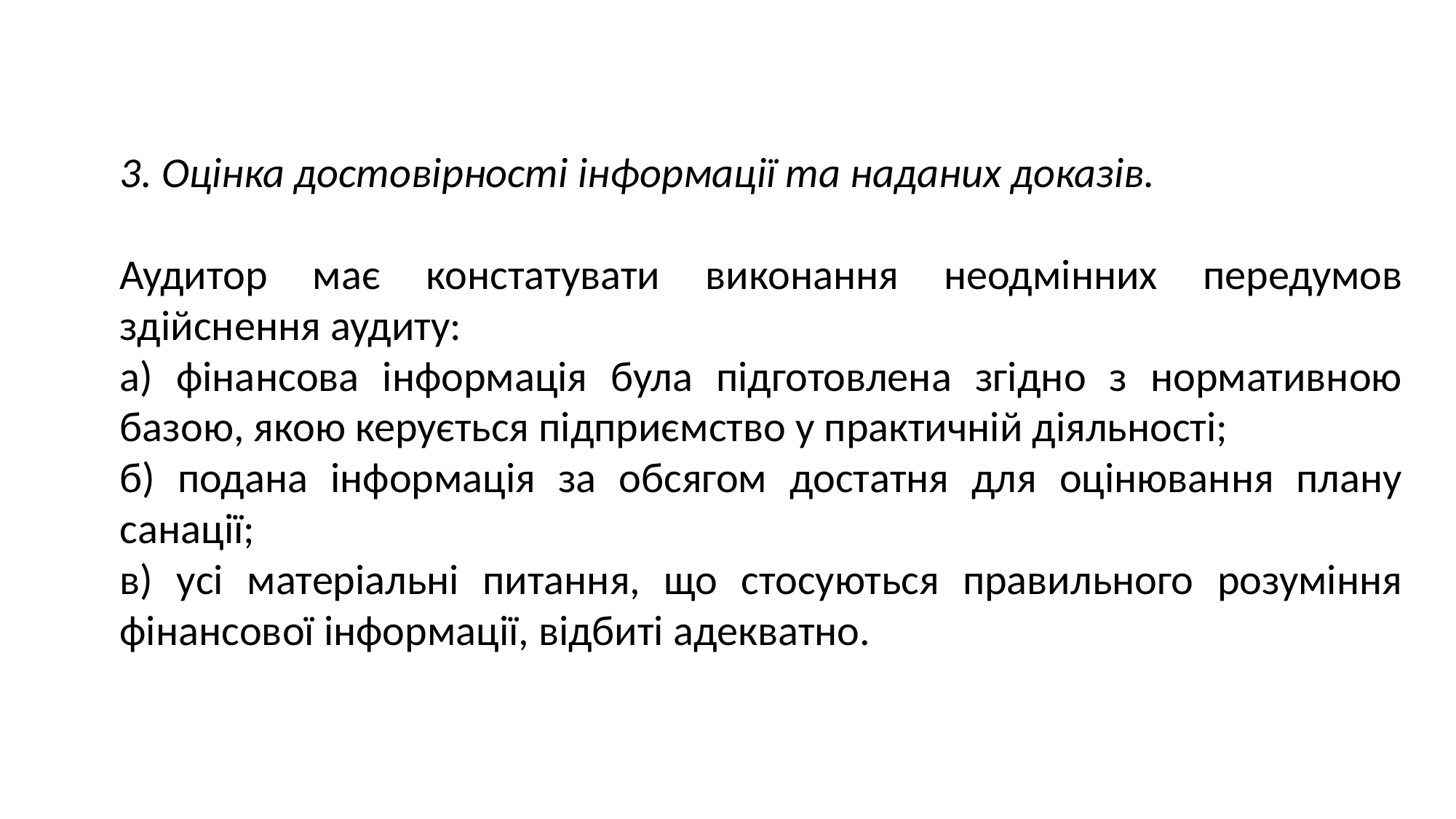

3. Оцінка достовірності інформації та наданих доказів.

Аудитор має констатувати виконання неодмінних передумов здійснення аудиту:
а) фінансова інформація була підготовлена згідно з нормативною базою, якою керується підприємство у практичній діяльності;
б) подана інформація за обсягом достатня для оцінювання плану санації;
в) усі матеріальні питання, що стосуються правильного розуміння фінансової інформації, відбиті адекватно.